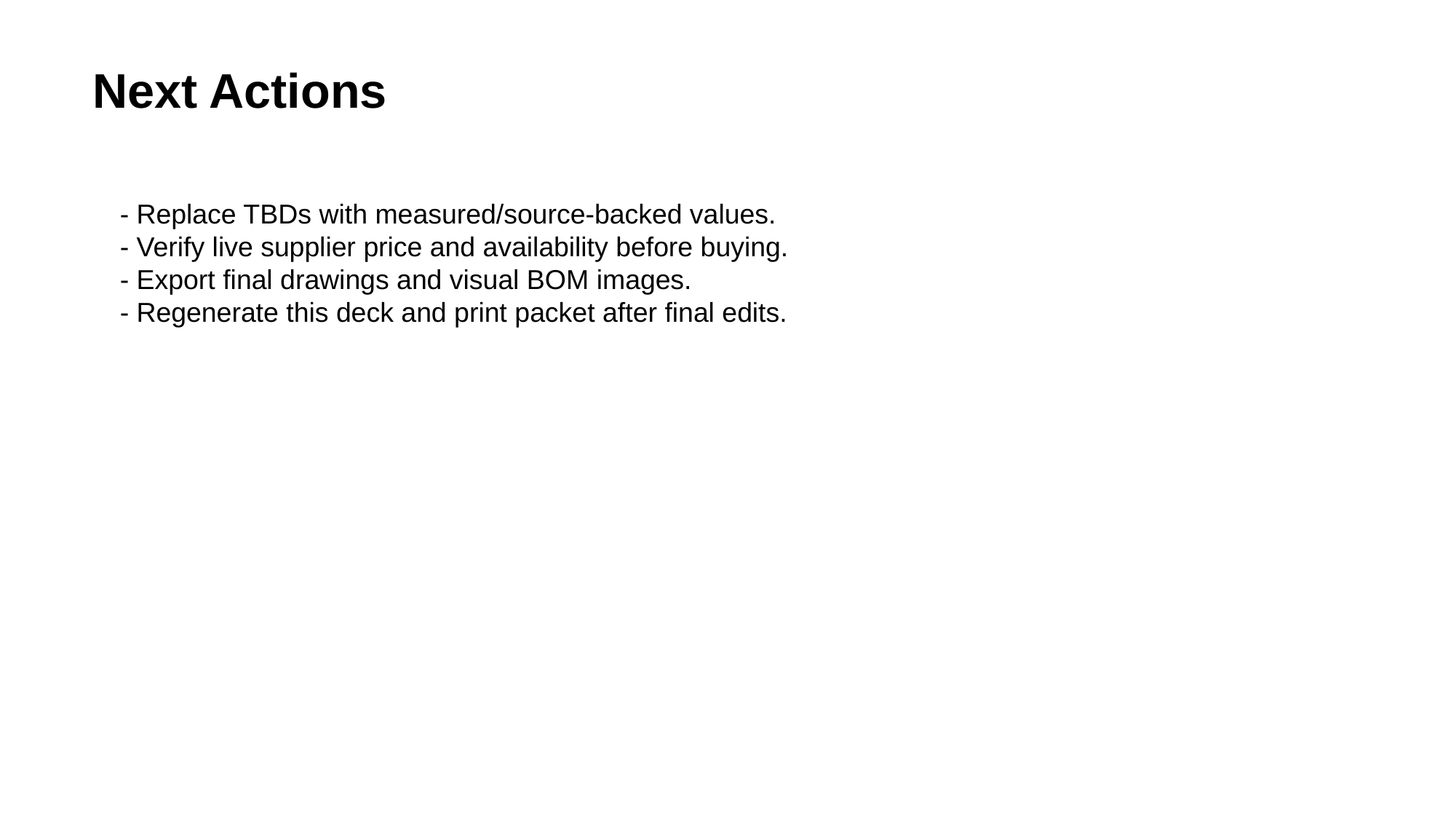

Next Actions
- Replace TBDs with measured/source-backed values.
- Verify live supplier price and availability before buying.
- Export final drawings and visual BOM images.
- Regenerate this deck and print packet after final edits.